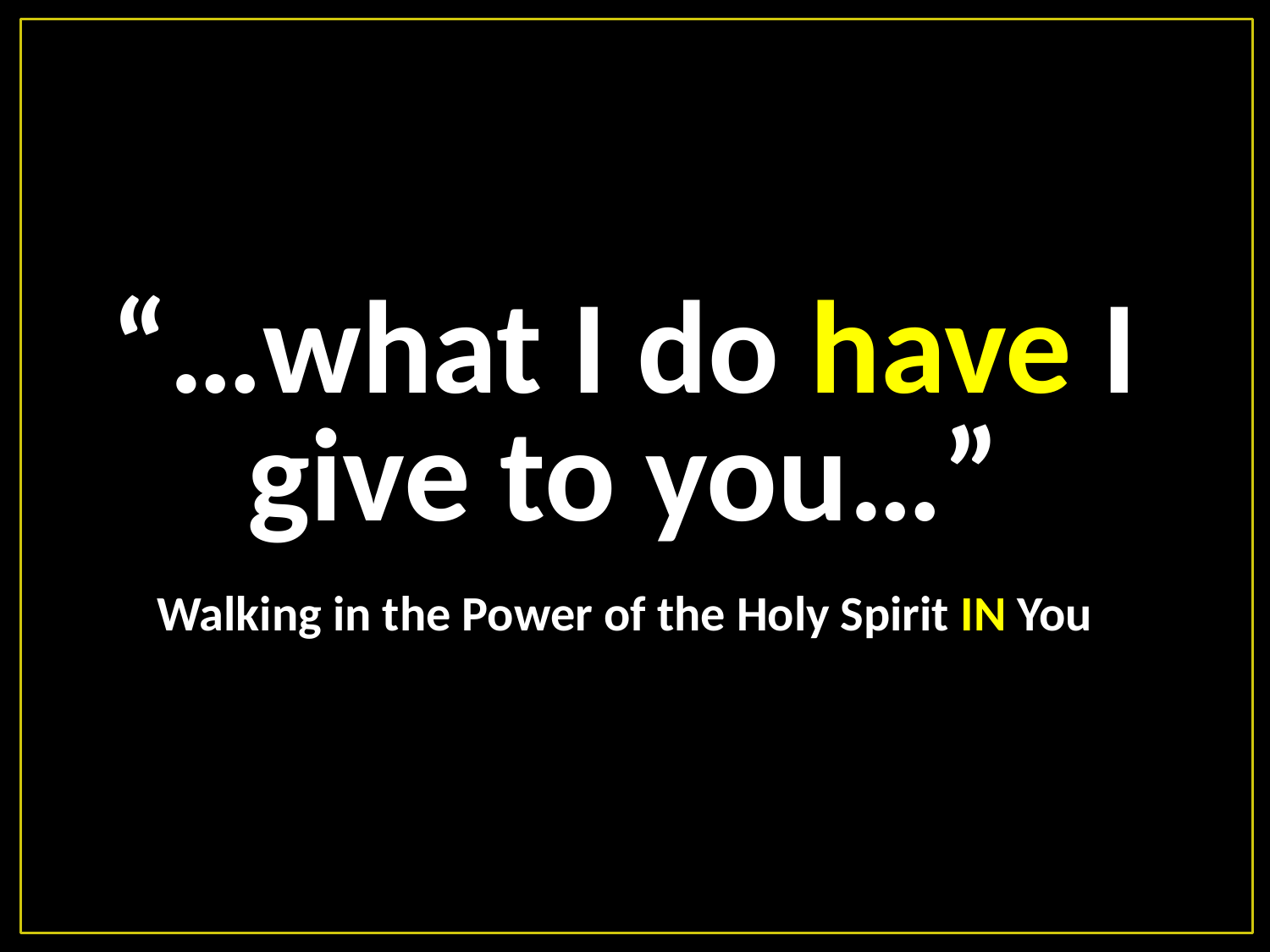

“…what I do have I give to you…”

Walking in the Power of the Holy Spirit IN You